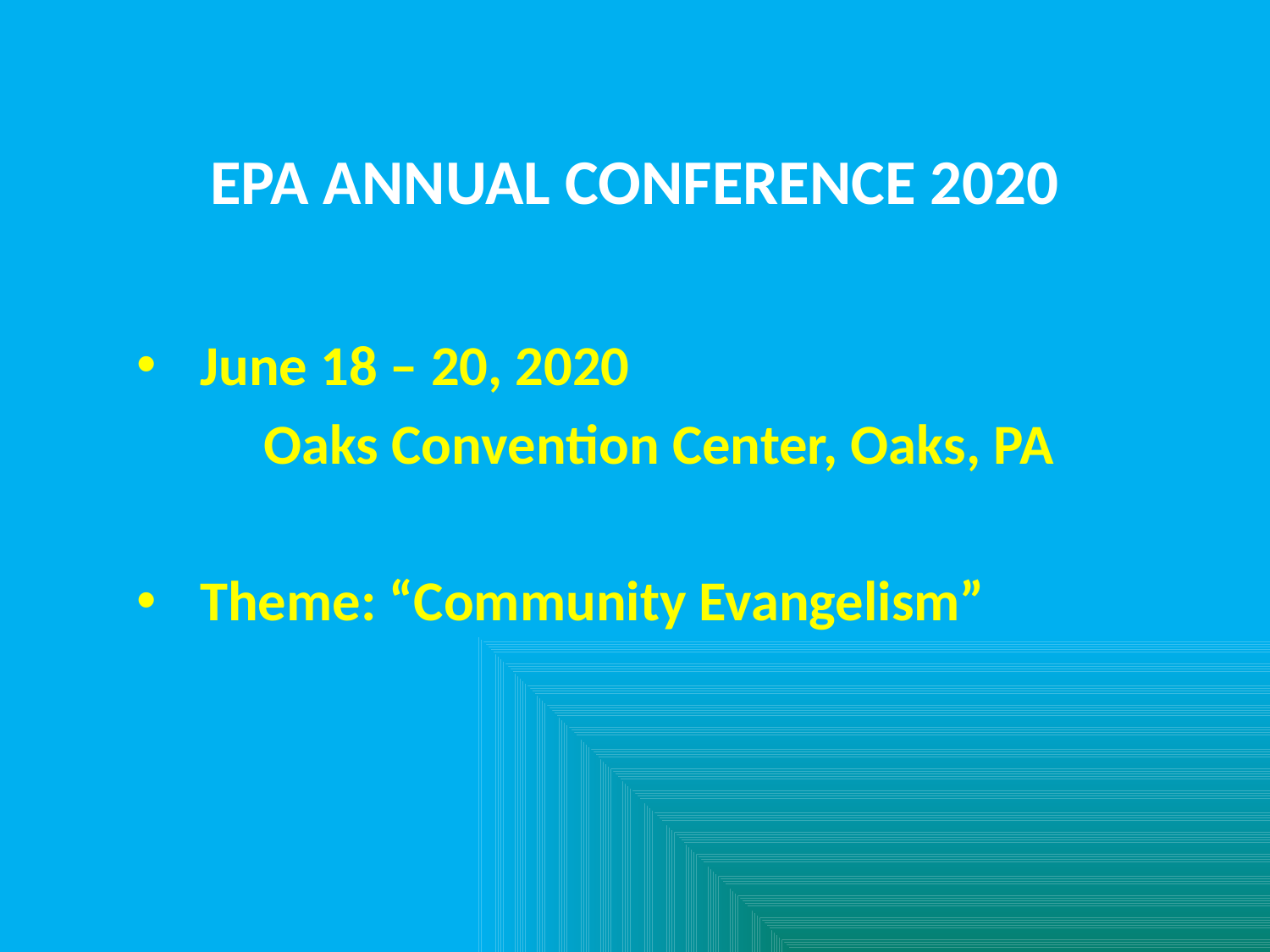

EPA ANNUAL CONFERENCE 2020

June 18 – 20, 2020
	Oaks Convention Center, Oaks, PA

Theme: “Community Evangelism”